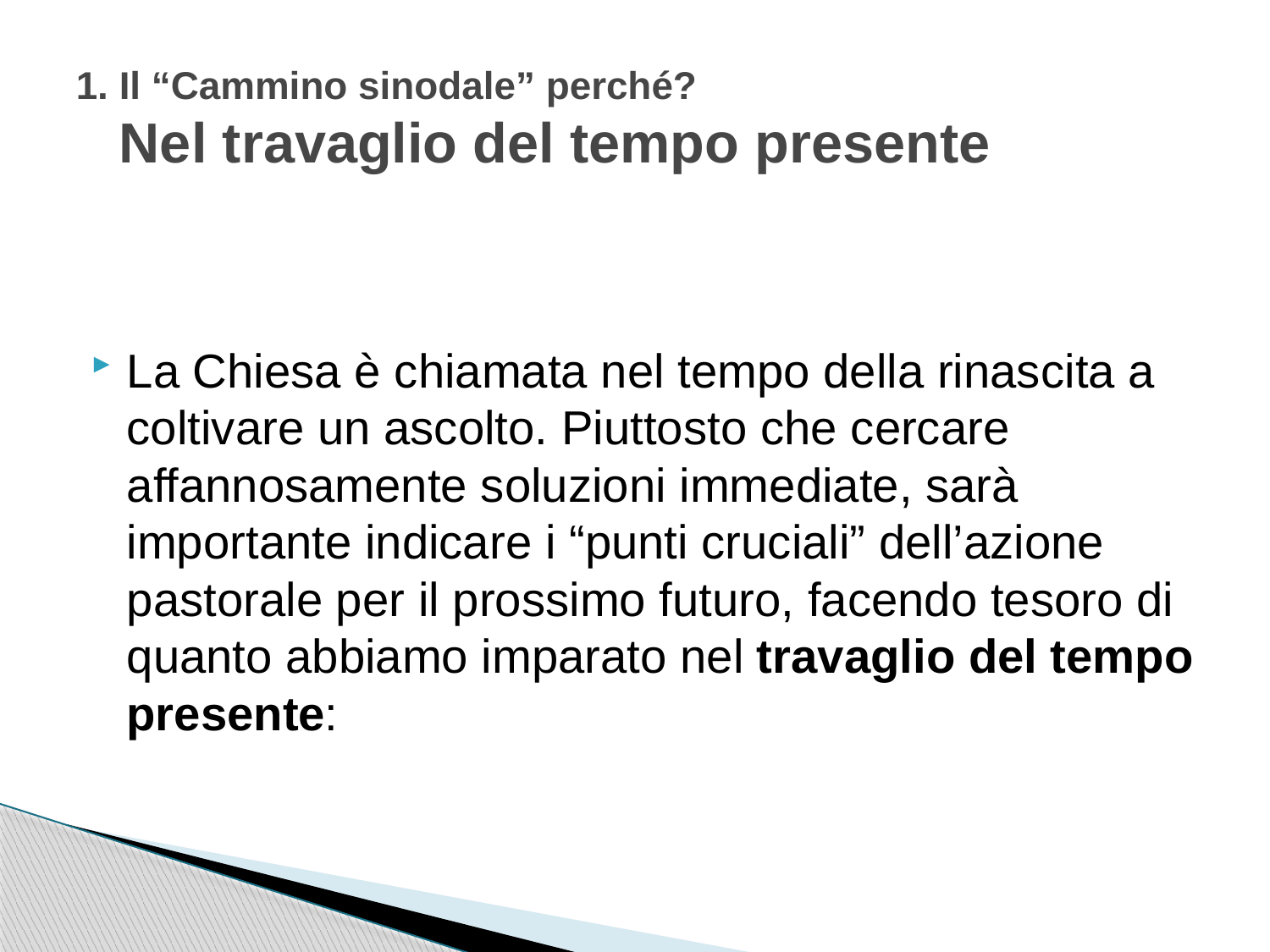

# 1. Il “Cammino sinodale” perché? Nel travaglio del tempo presente

La Chiesa è chiamata nel tempo della rinascita a coltivare un ascolto. Piuttosto che cercare affannosamente soluzioni immediate, sarà importante indicare i “punti cruciali” dell’azione pastorale per il prossimo futuro, facendo tesoro di quanto abbiamo imparato nel travaglio del tempo presente: